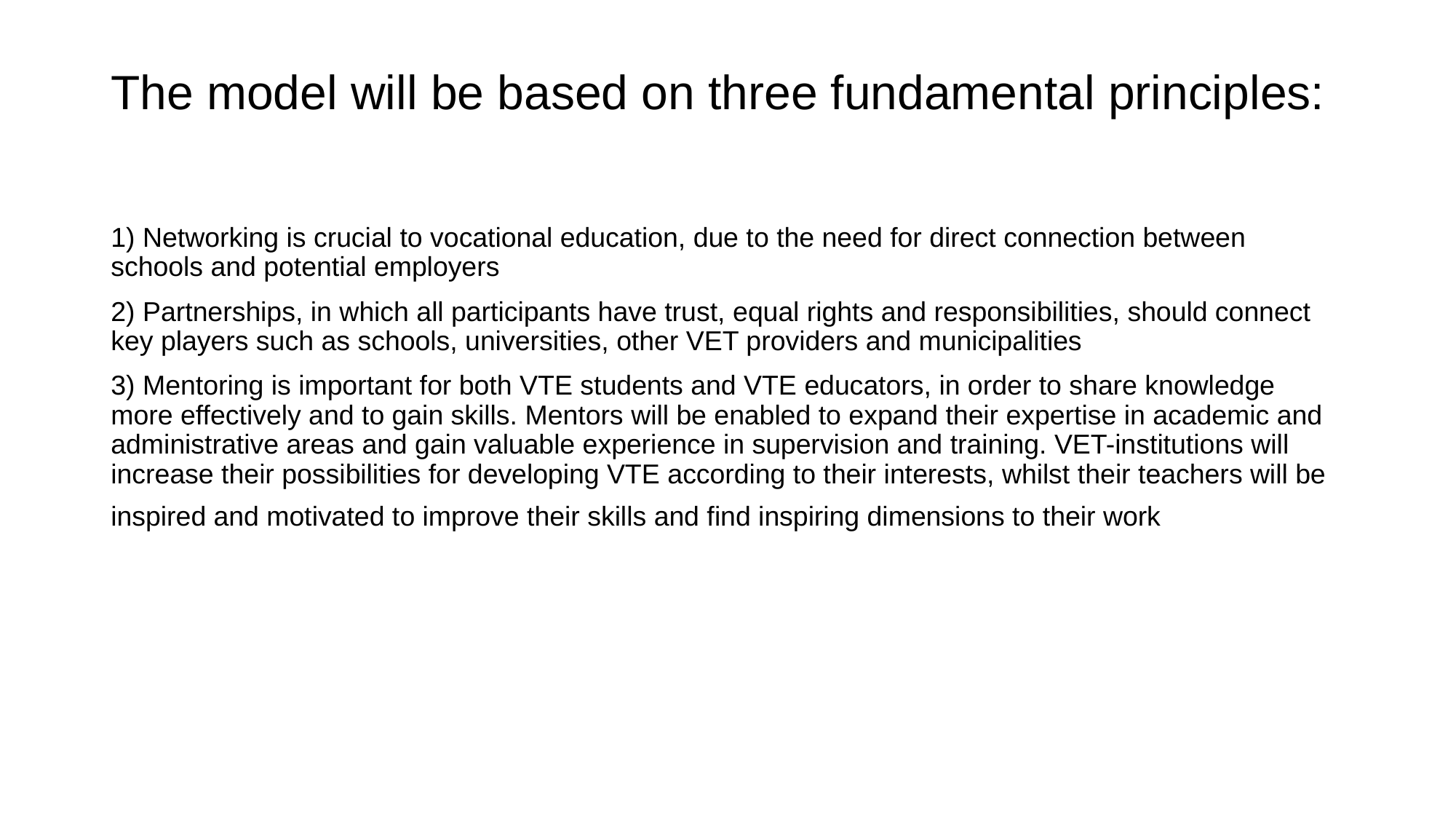

# The model will be based on three fundamental principles:
1) Networking is crucial to vocational education, due to the need for direct connection between schools and potential employers
2) Partnerships, in which all participants have trust, equal rights and responsibilities, should connect key players such as schools, universities, other VET providers and municipalities
3) Mentoring is important for both VTE students and VTE educators, in order to share knowledge more effectively and to gain skills. Mentors will be enabled to expand their expertise in academic and administrative areas and gain valuable experience in supervision and training. VET-institutions will increase their possibilities for developing VTE according to their interests, whilst their teachers will be inspired and motivated to improve their skills and find inspiring dimensions to their work